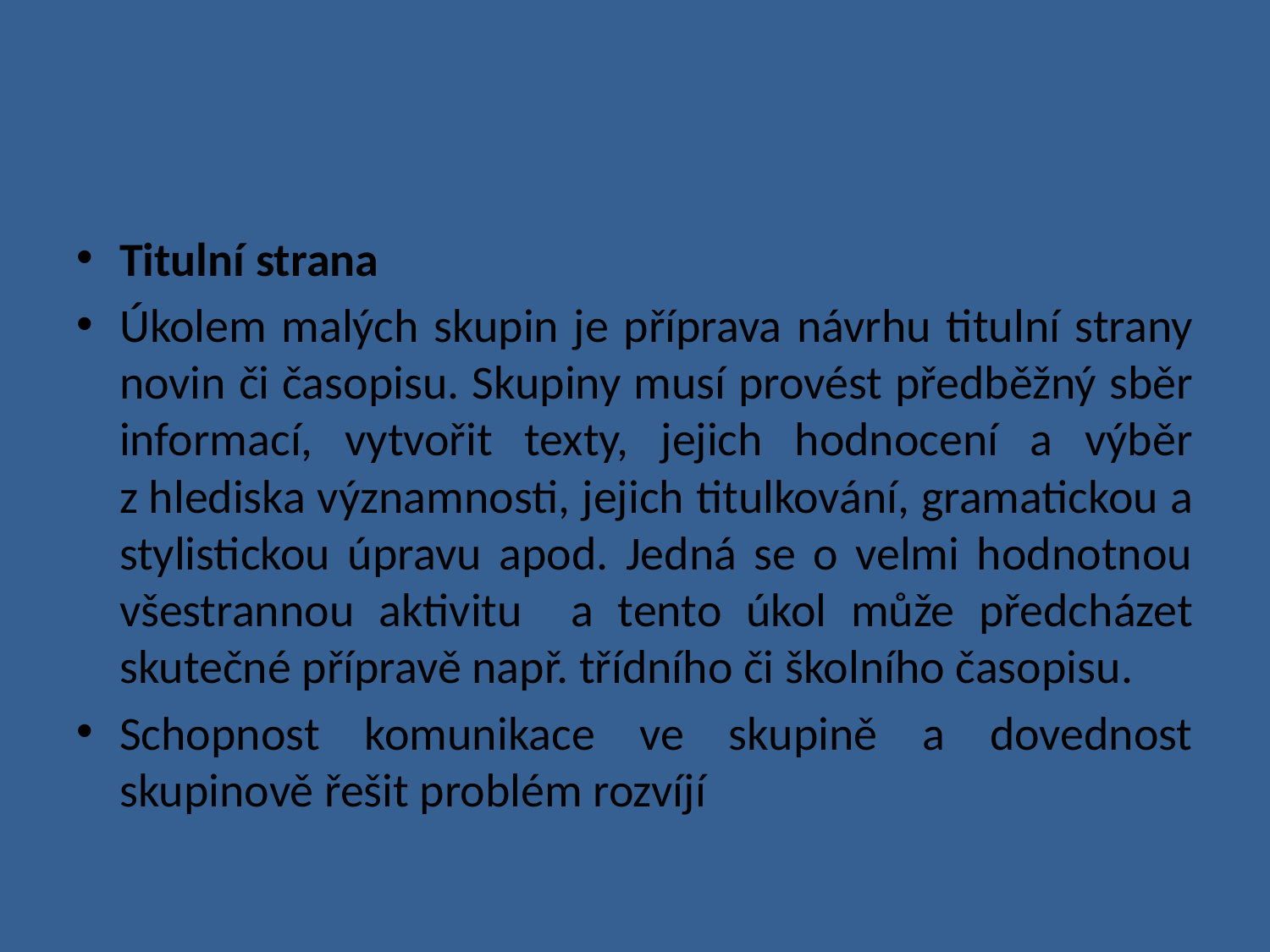

#
Titulní strana
Úkolem malých skupin je příprava návrhu titulní strany novin či časopisu. Skupiny musí provést předběžný sběr informací, vytvořit texty, jejich hodnocení a výběr z hlediska významnosti, jejich titulkování, gramatickou a stylistickou úpravu apod. Jedná se o velmi hodnotnou všestrannou aktivitu  a tento úkol může předcházet skutečné přípravě např. třídního či školního časopisu.
Schopnost komunikace ve skupině a dovednost skupinově řešit problém rozvíjí